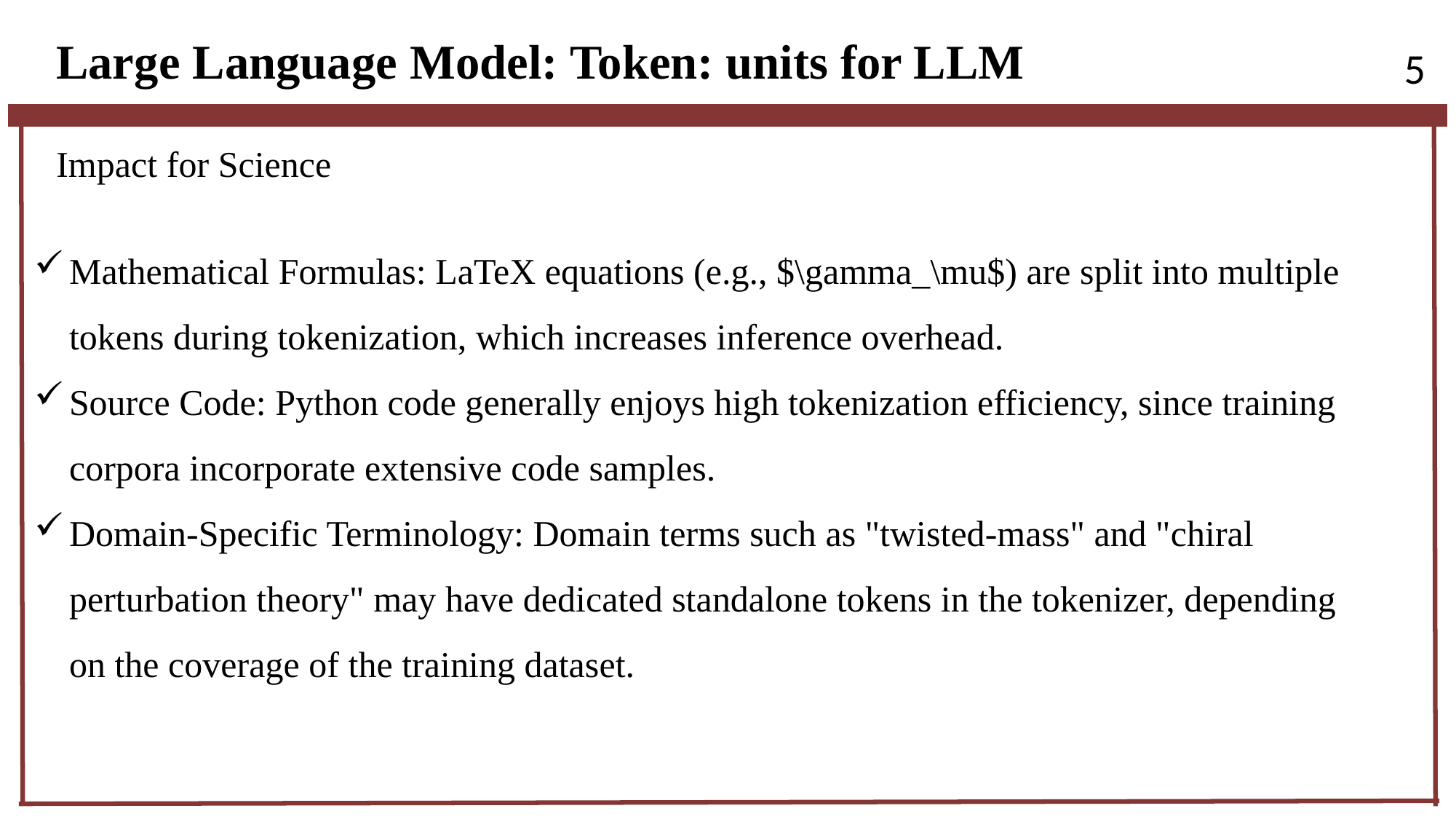

Large Language Model: Token: units for LLM
5
Impact for Science
Mathematical Formulas: LaTeX equations (e.g., $\gamma_\mu$) are split into multiple tokens during tokenization, which increases inference overhead.
Source Code: Python code generally enjoys high tokenization efficiency, since training corpora incorporate extensive code samples.
Domain-Specific Terminology: Domain terms such as "twisted-mass" and "chiral perturbation theory" may have dedicated standalone tokens in the tokenizer, depending on the coverage of the training dataset.